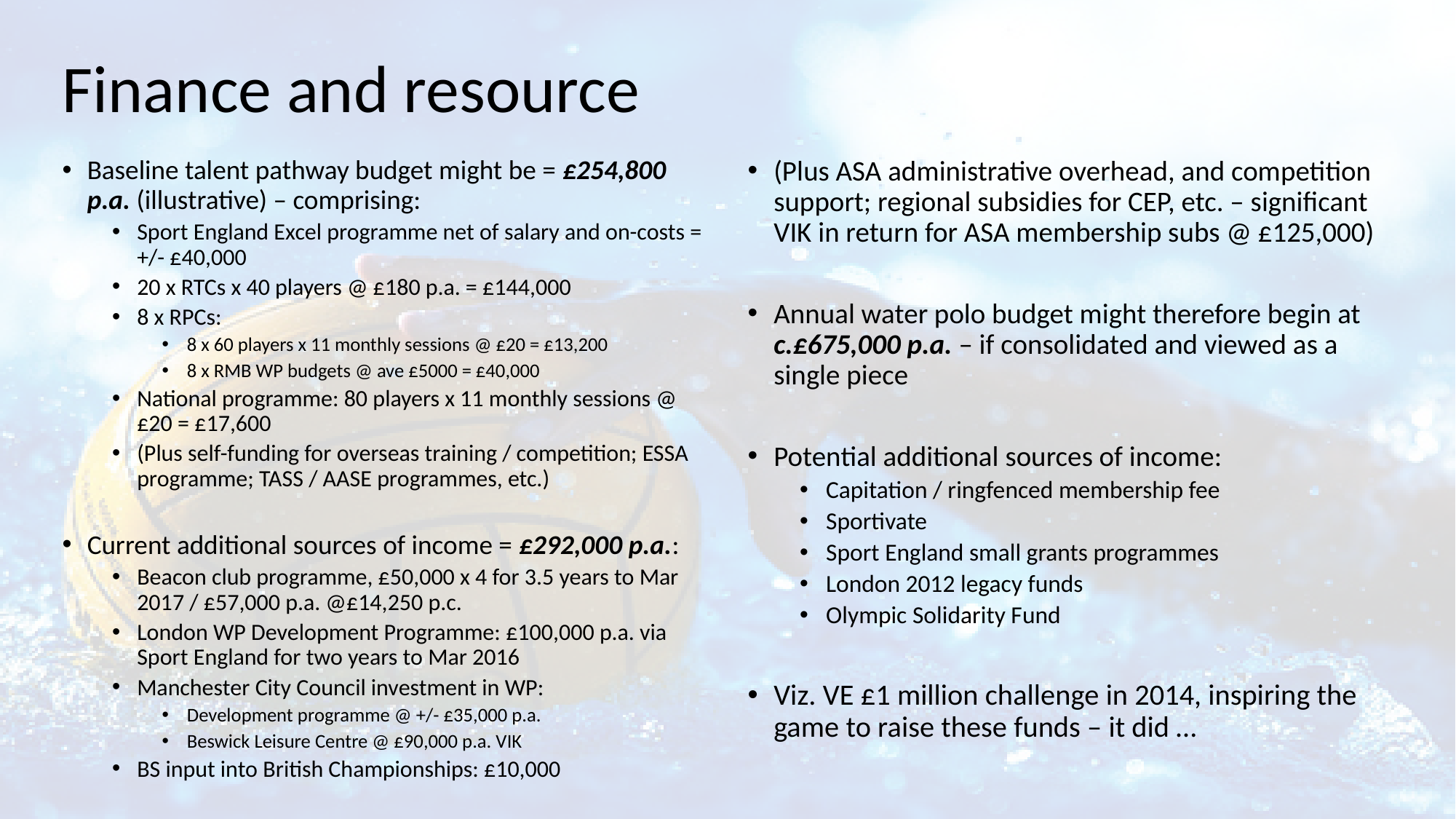

# Finance and resource
Baseline talent pathway budget might be = £254,800 p.a. (illustrative) – comprising:
Sport England Excel programme net of salary and on-costs = +/- £40,000
20 x RTCs x 40 players @ £180 p.a. = £144,000
8 x RPCs:
8 x 60 players x 11 monthly sessions @ £20 = £13,200
8 x RMB WP budgets @ ave £5000 = £40,000
National programme: 80 players x 11 monthly sessions @ £20 = £17,600
(Plus self-funding for overseas training / competition; ESSA programme; TASS / AASE programmes, etc.)

Current additional sources of income = £292,000 p.a.:
Beacon club programme, £50,000 x 4 for 3.5 years to Mar 2017 / £57,000 p.a. @£14,250 p.c.
London WP Development Programme: £100,000 p.a. via Sport England for two years to Mar 2016
Manchester City Council investment in WP:
Development programme @ +/- £35,000 p.a.
Beswick Leisure Centre @ £90,000 p.a. VIK
BS input into British Championships: £10,000

(Plus ASA administrative overhead, and competition support; regional subsidies for CEP, etc. – significant VIK in return for ASA membership subs @ £125,000)

Annual water polo budget might therefore begin at c.£675,000 p.a. – if consolidated and viewed as a single piece

Potential additional sources of income:
Capitation / ringfenced membership fee
Sportivate
Sport England small grants programmes
London 2012 legacy funds
Olympic Solidarity Fund

Viz. VE £1 million challenge in 2014, inspiring the game to raise these funds – it did …